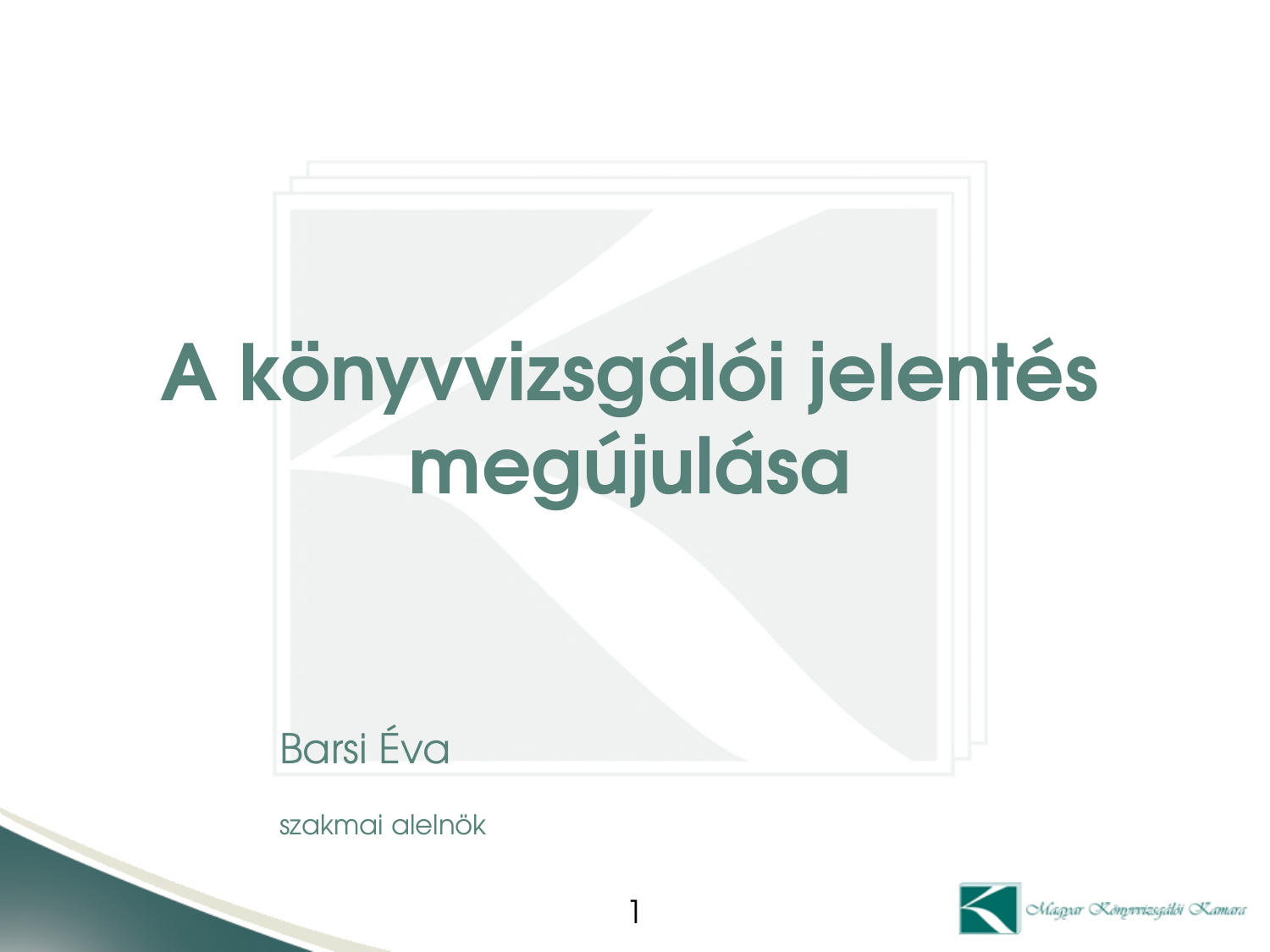

# A könyvvizsgálói jelentés megújulása

					       Barsi Éva
					       szakmai alelnök
1